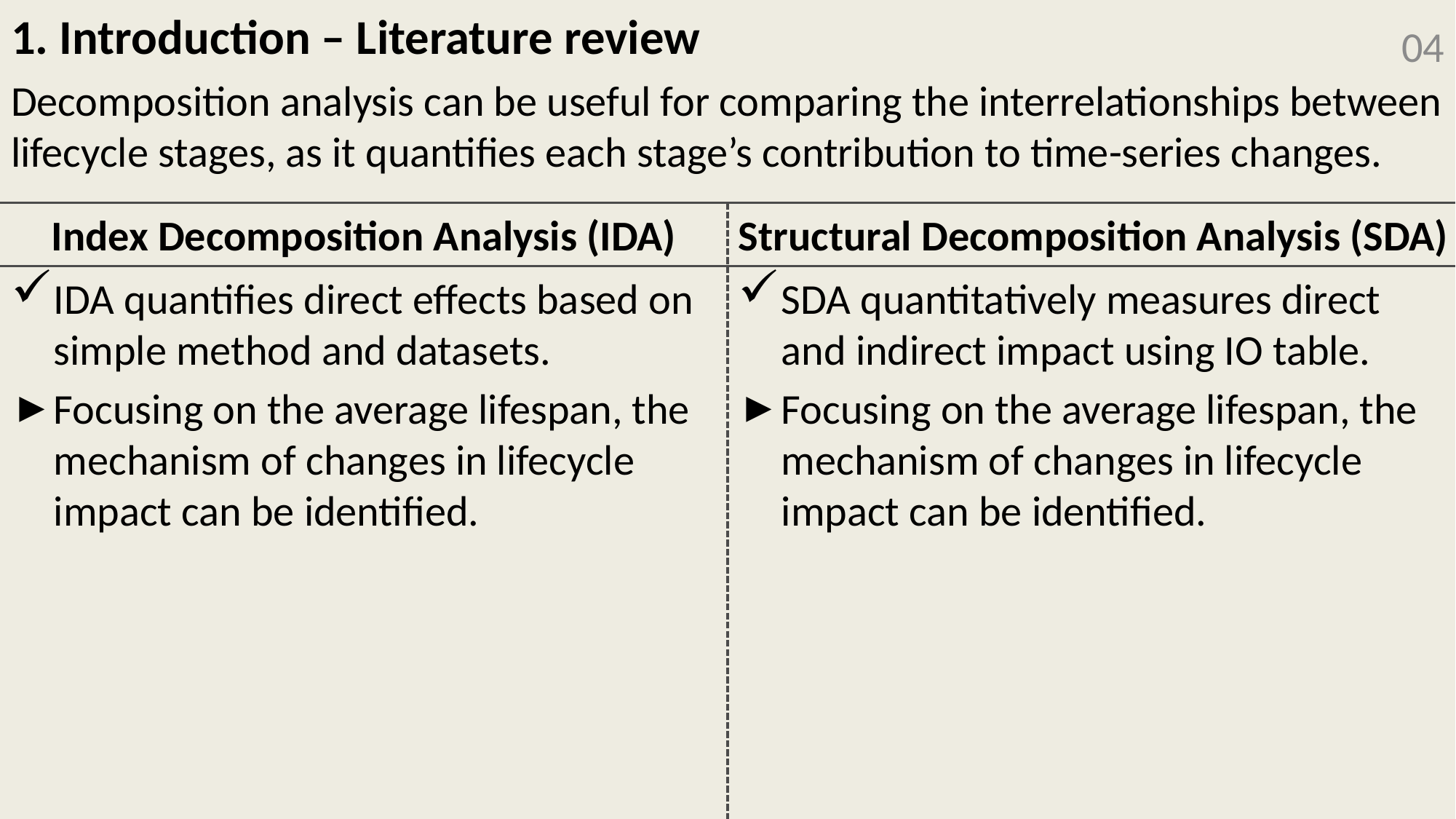

# 1. Introduction – Literature review
04
Decomposition analysis can be useful for comparing the interrelationships between lifecycle stages, as it quantifies each stage’s contribution to time-series changes.
Index Decomposition Analysis (IDA)
Structural Decomposition Analysis (SDA)
IDA quantifies direct effects based on simple method and datasets.
Focusing on the average lifespan, the mechanism of changes in lifecycle impact can be identified.
SDA quantitatively measures direct and indirect impact using IO table.
Focusing on the average lifespan, the mechanism of changes in lifecycle impact can be identified.